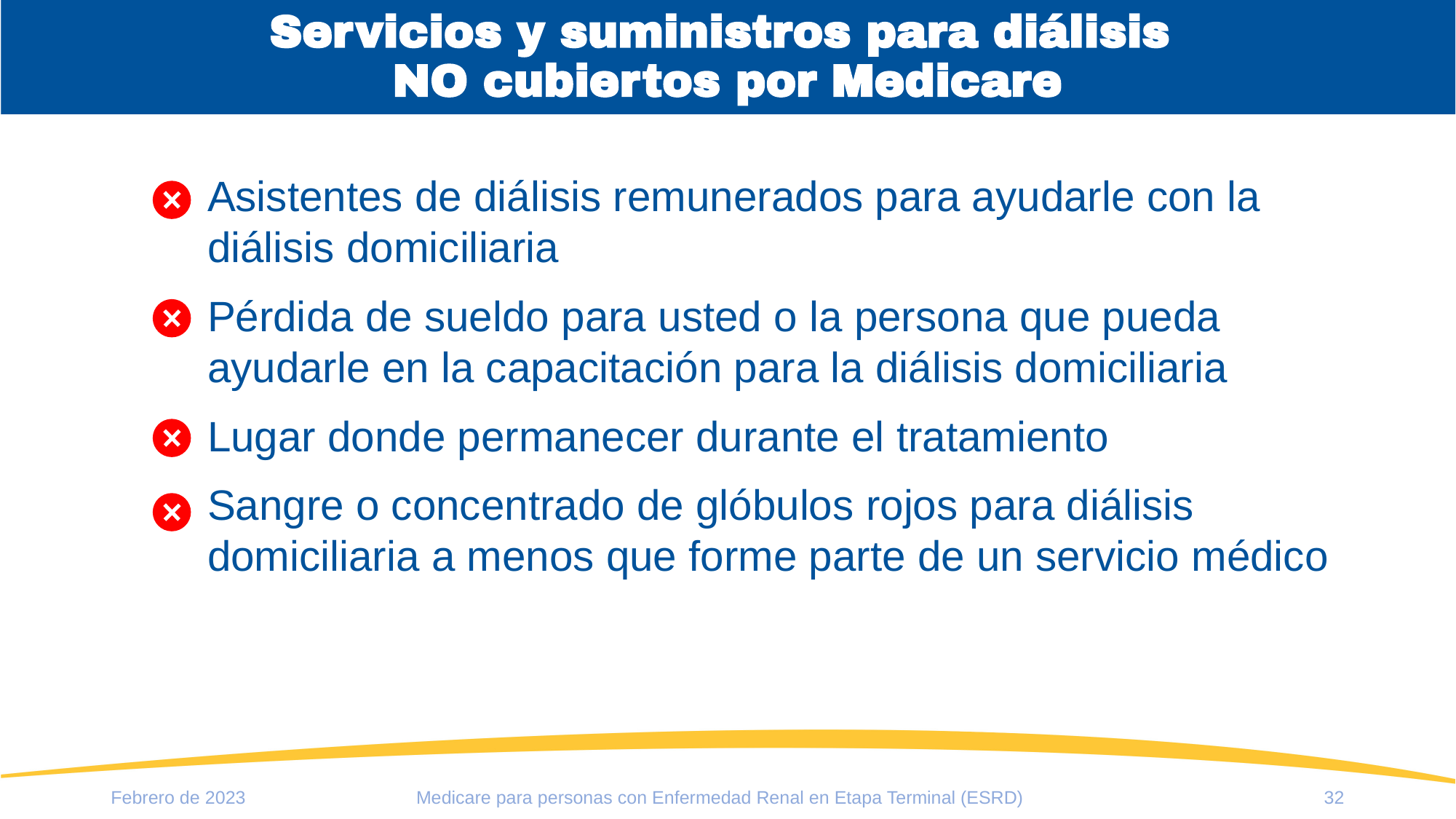

# Servicios y suministros para diálisis NO cubiertos por Medicare
Asistentes de diálisis remunerados para ayudarle con la diálisis domiciliaria
Pérdida de sueldo para usted o la persona que pueda ayudarle en la capacitación para la diálisis domiciliaria
Lugar donde permanecer durante el tratamiento
Sangre o concentrado de glóbulos rojos para diálisis domiciliaria a menos que forme parte de un servicio médico

Febrero de 2023
32
Medicare para personas con Enfermedad Renal en Etapa Terminal (ESRD)